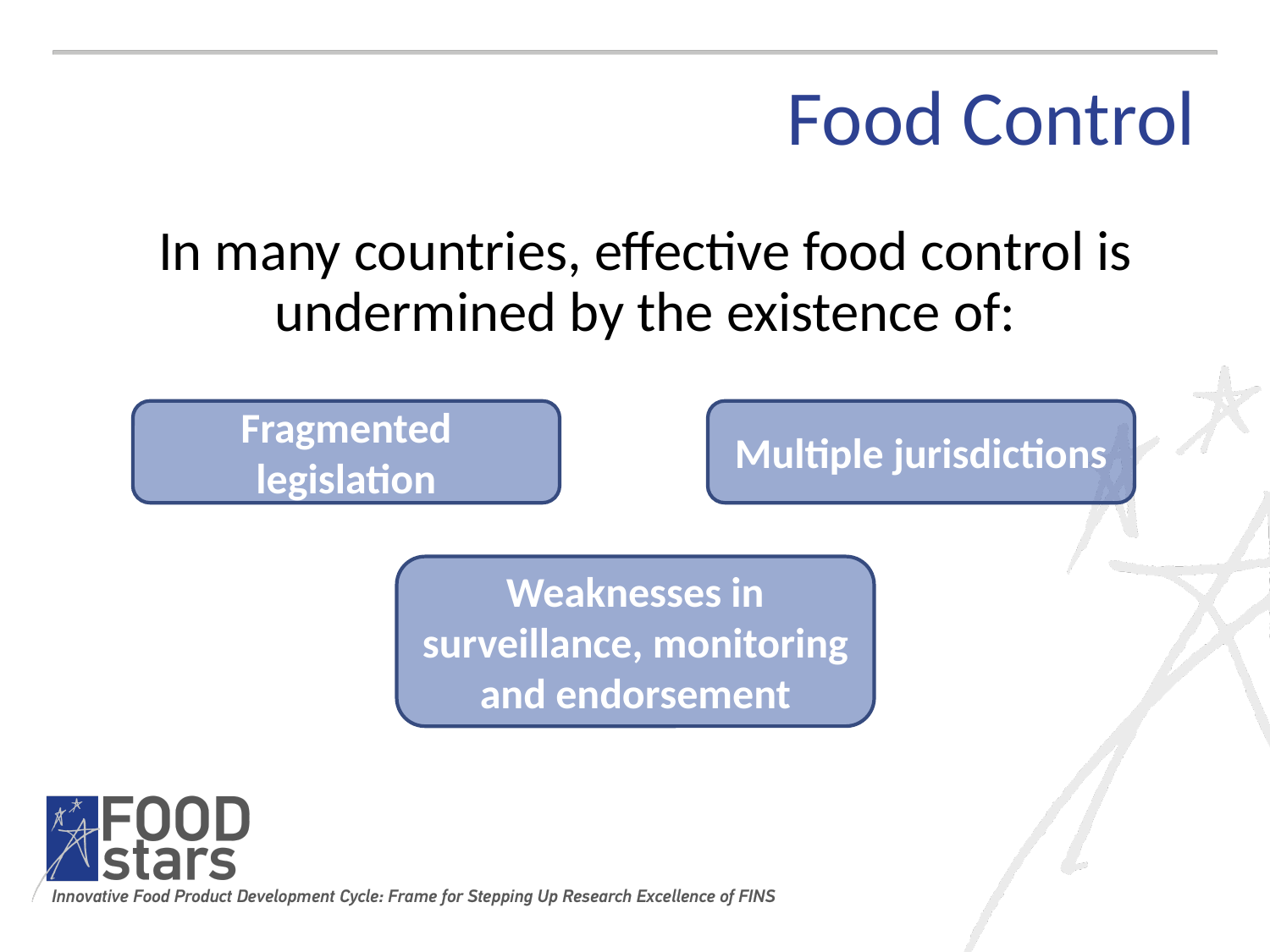

# Food Control
In many countries, effective food control is undermined by the existence of:

Fragmented legislation
Multiple jurisdictions
Weaknesses in surveillance, monitoring and endorsement